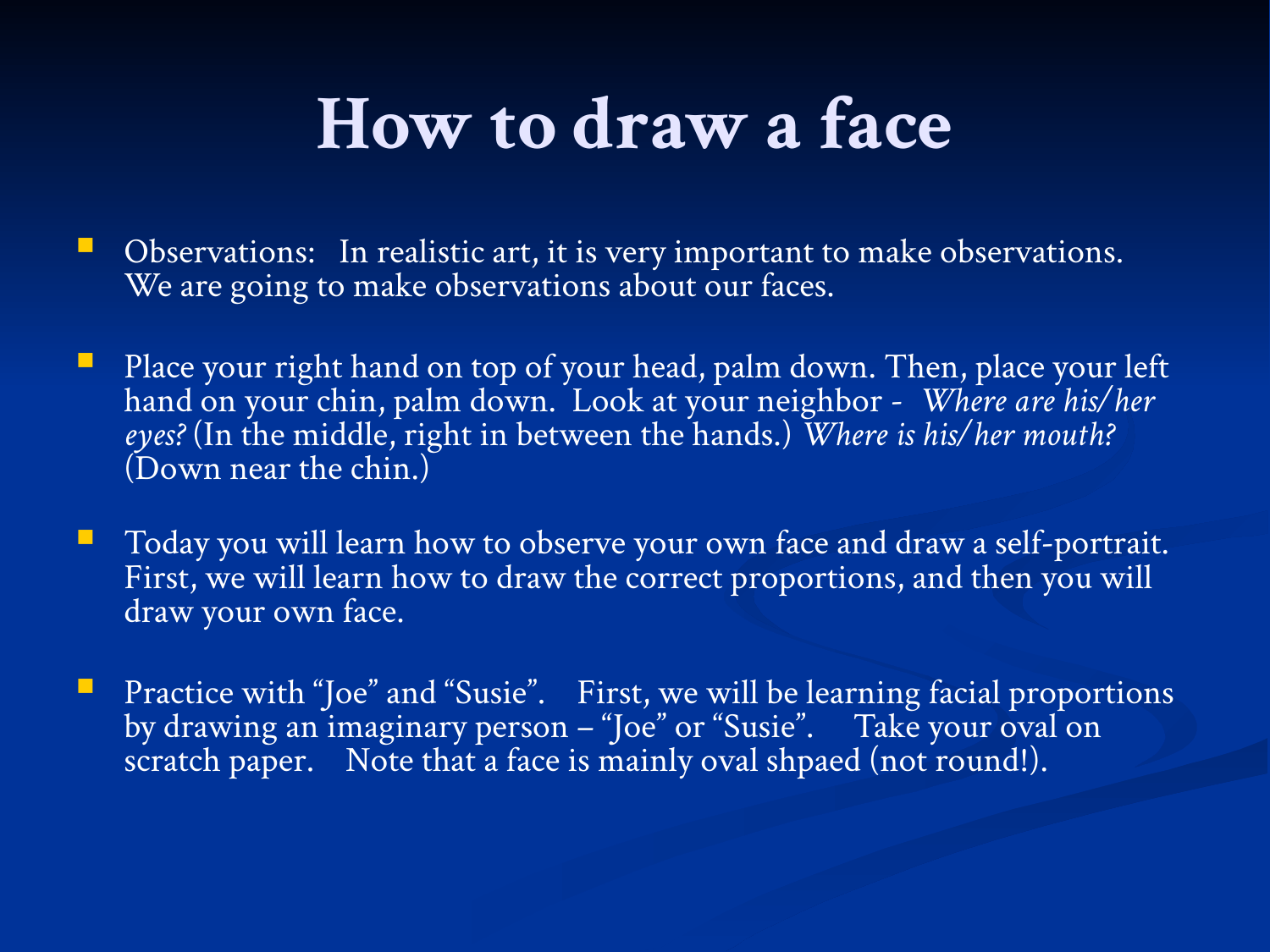

# How to draw a face

Observations:   In realistic art, it is very important to make observations.   We are going to make observations about our faces.

Place your right hand on top of your head, palm down. Then, place your left hand on your chin, palm down.  Look at your neighbor -  Where are his/her eyes? (In the middle, right in between the hands.) Where is his/her mouth? (Down near the chin.)
Today you will learn how to observe your own face and draw a self-portrait.    First, we will learn how to draw the correct proportions, and then you will draw your own face.

Practice with “Joe” and “Susie”.    First, we will be learning facial proportions by drawing an imaginary person – “Joe” or “Susie”.     Take your oval on scratch paper.    Note that a face is mainly oval shpaed (not round!).